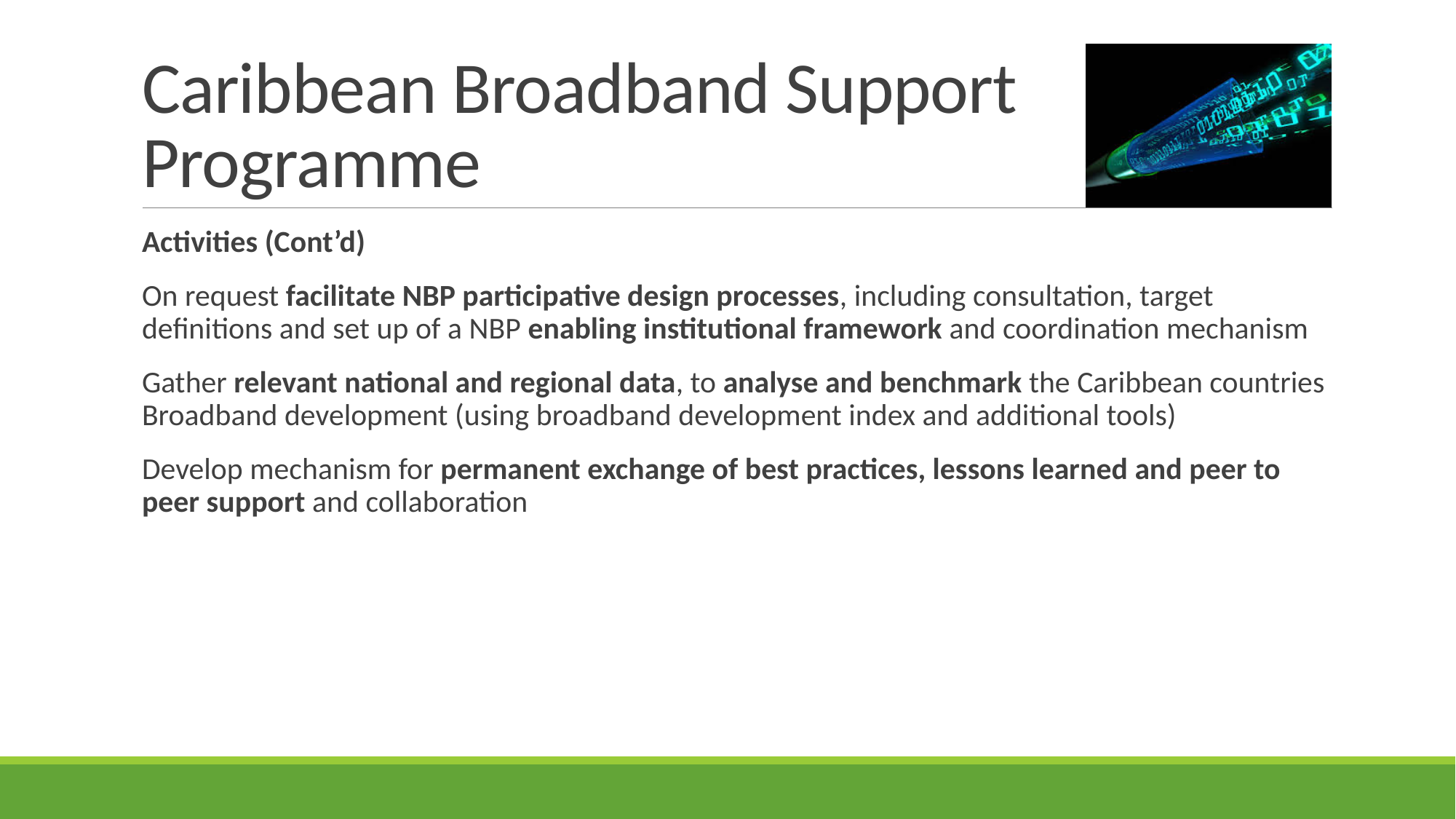

# Caribbean Broadband Support Programme
Activities (Cont’d)
On request facilitate NBP participative design processes, including consultation, target definitions and set up of a NBP enabling institutional framework and coordination mechanism
Gather relevant national and regional data, to analyse and benchmark the Caribbean countries Broadband development (using broadband development index and additional tools)
Develop mechanism for permanent exchange of best practices, lessons learned and peer to peer support and collaboration